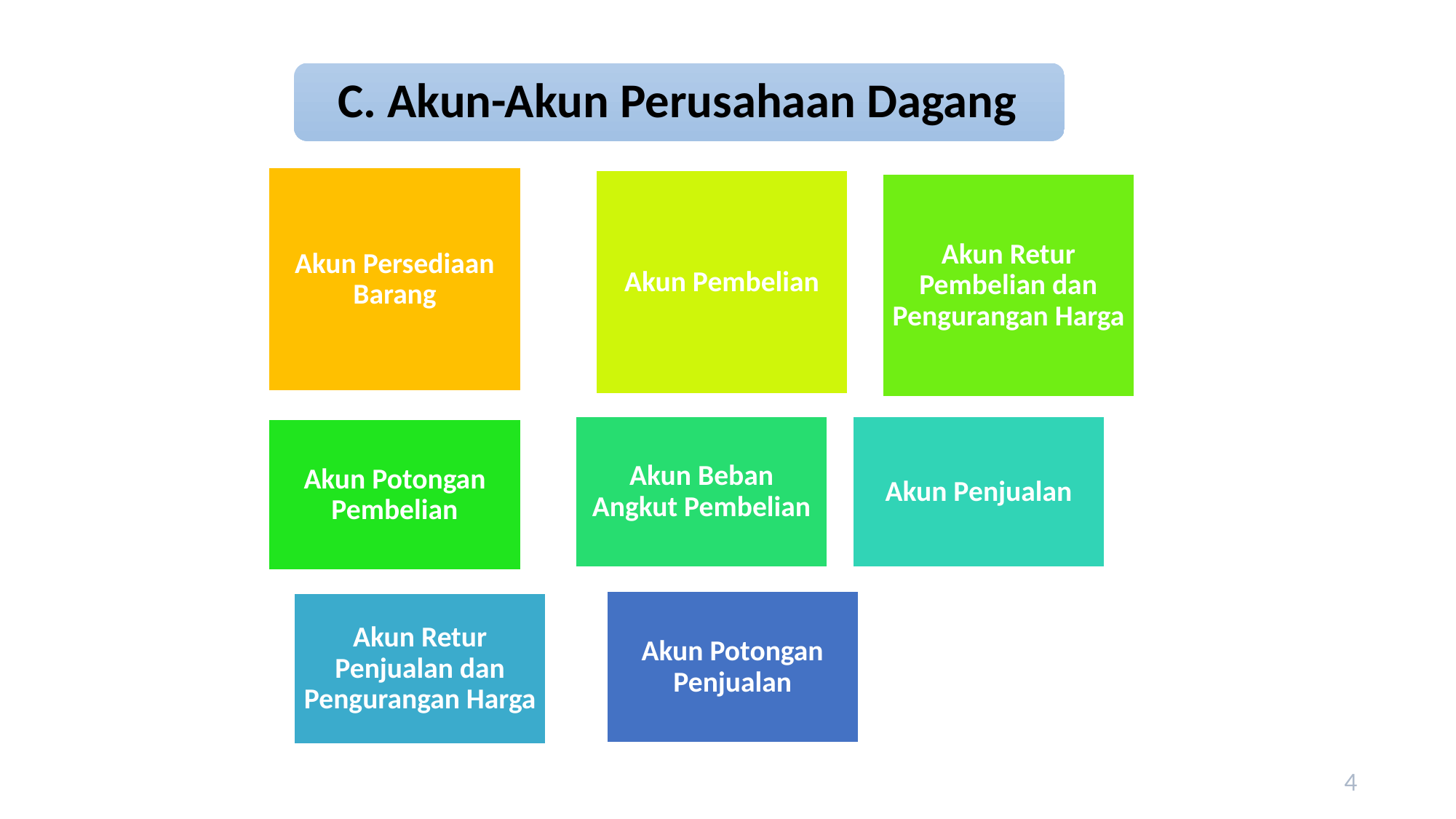

C. Akun-Akun Perusahaan Dagang
Akun Persediaan Barang
Akun Pembelian
Akun Retur Pembelian dan Pengurangan Harga
Akun Potongan Pembelian
Akun Beban Angkut Pembelian
Akun Penjualan
Akun Retur Penjualan dan Pengurangan Harga
Akun Potongan Penjualan
4